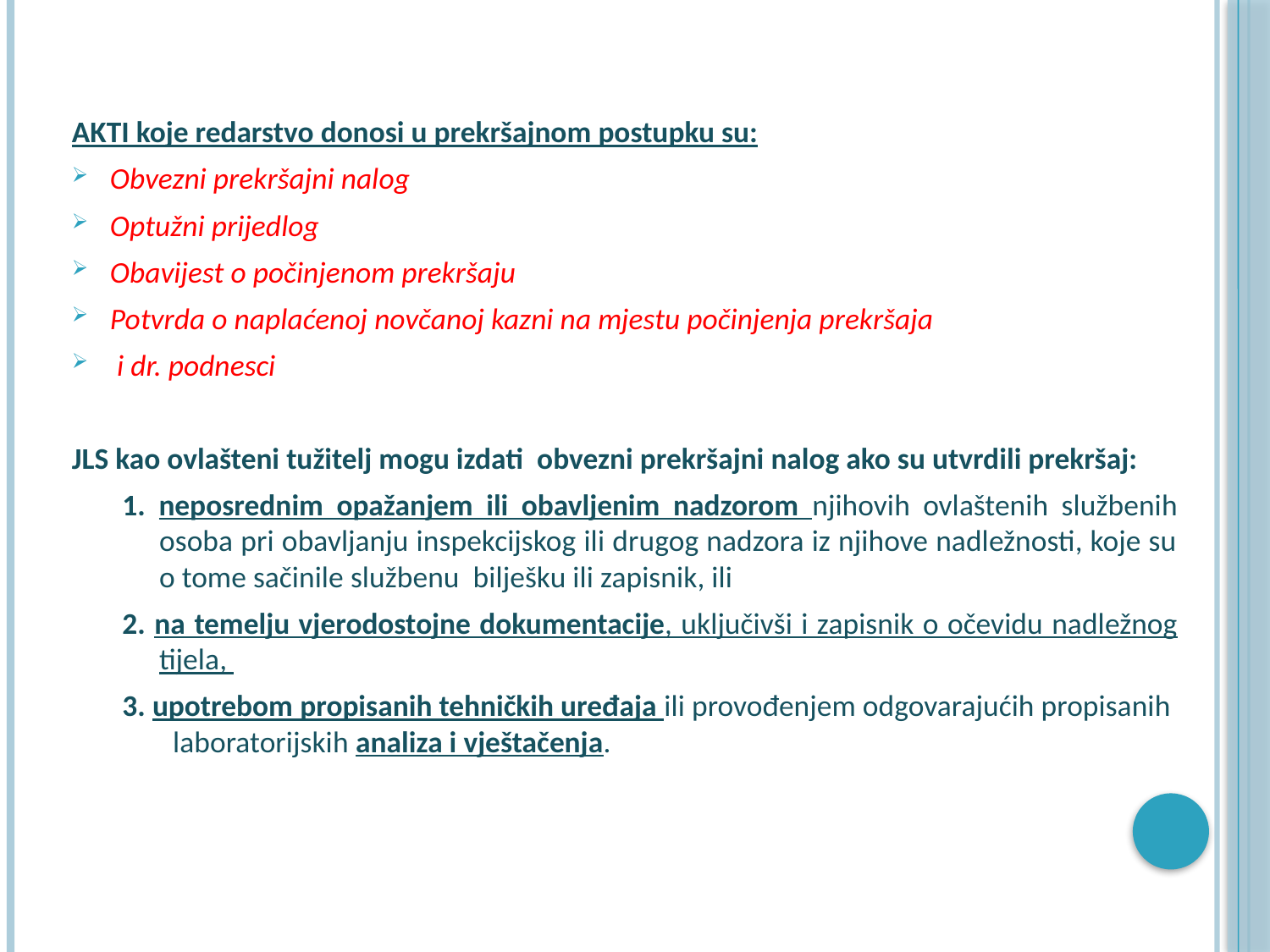

AKTI koje redarstvo donosi u prekršajnom postupku su:
Obvezni prekršajni nalog
Optužni prijedlog
Obavijest o počinjenom prekršaju
Potvrda o naplaćenoj novčanoj kazni na mjestu počinjenja prekršaja
 i dr. podnesci

JLS kao ovlašteni tužitelj mogu izdati  obvezni prekršajni nalog ako su utvrdili prekršaj:
1. neposrednim opažanjem ili obavljenim nadzorom njihovih ovlaštenih službenih osoba pri obavljanju inspekcijskog ili drugog nadzora iz njihove nadležnosti, koje su o tome sačinile službenu  bilješku ili zapisnik, ili
2. na temelju vjerodostojne dokumentacije, uključivši i zapisnik o očevidu nadležnog tijela,
3. upotrebom propisanih tehničkih uređaja ili provođenjem odgovarajućih propisanih    laboratorijskih analiza i vještačenja.